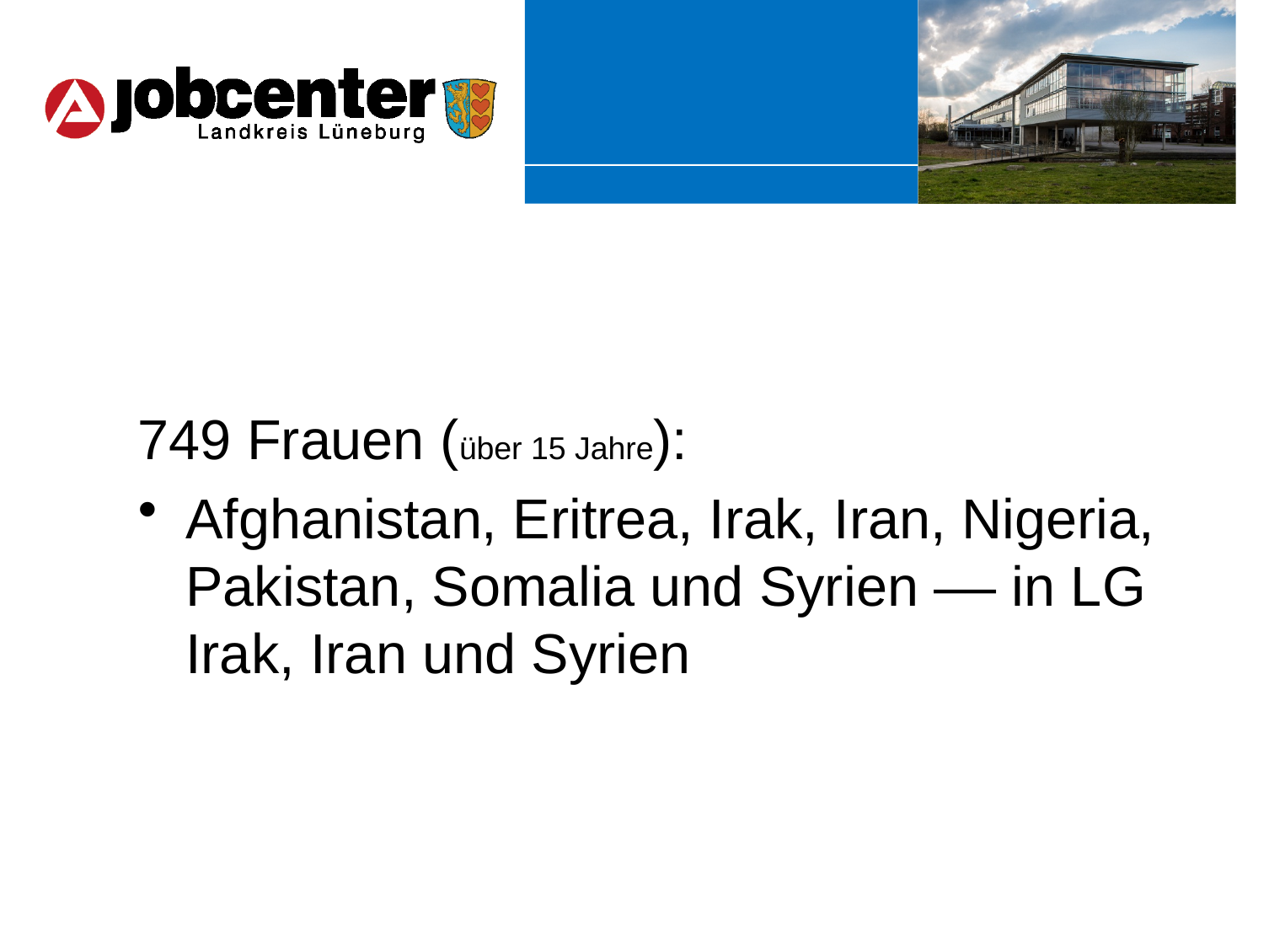

749 Frauen (über 15 Jahre):
Afghanistan, Eritrea, Irak, Iran, Nigeria, Pakistan, Somalia und Syrien –– in LG Irak, Iran und Syrien